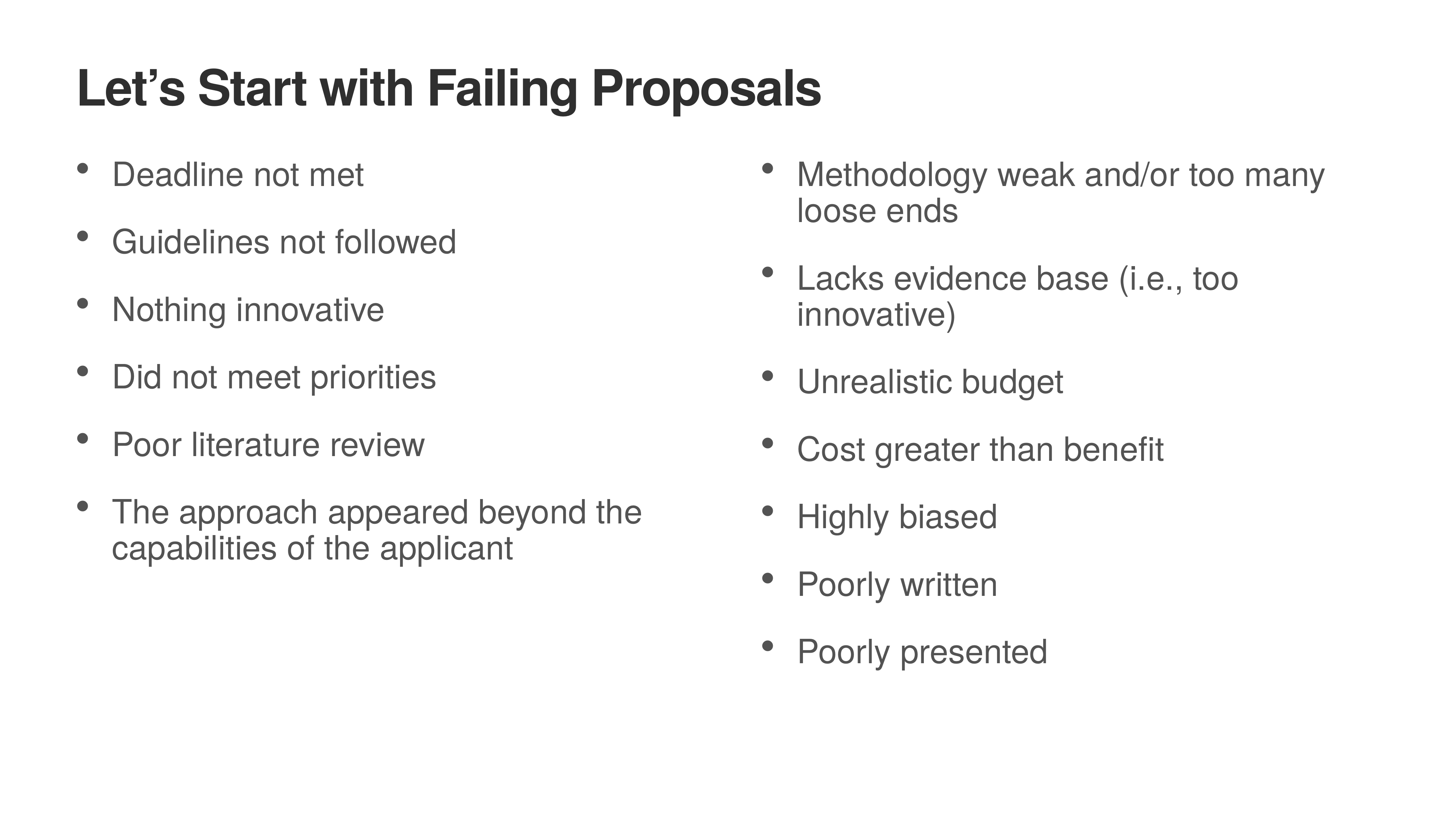

# Let’s Start with Failing Proposals
Deadline not met
Guidelines not followed
Nothing innovative
Did not meet priorities
Poor literature review
The approach appeared beyond the capabilities of the applicant

Methodology weak and/or too many loose ends
Lacks evidence base (i.e., too innovative)
Unrealistic budget
Cost greater than benefit
Highly biased
Poorly written
Poorly presented